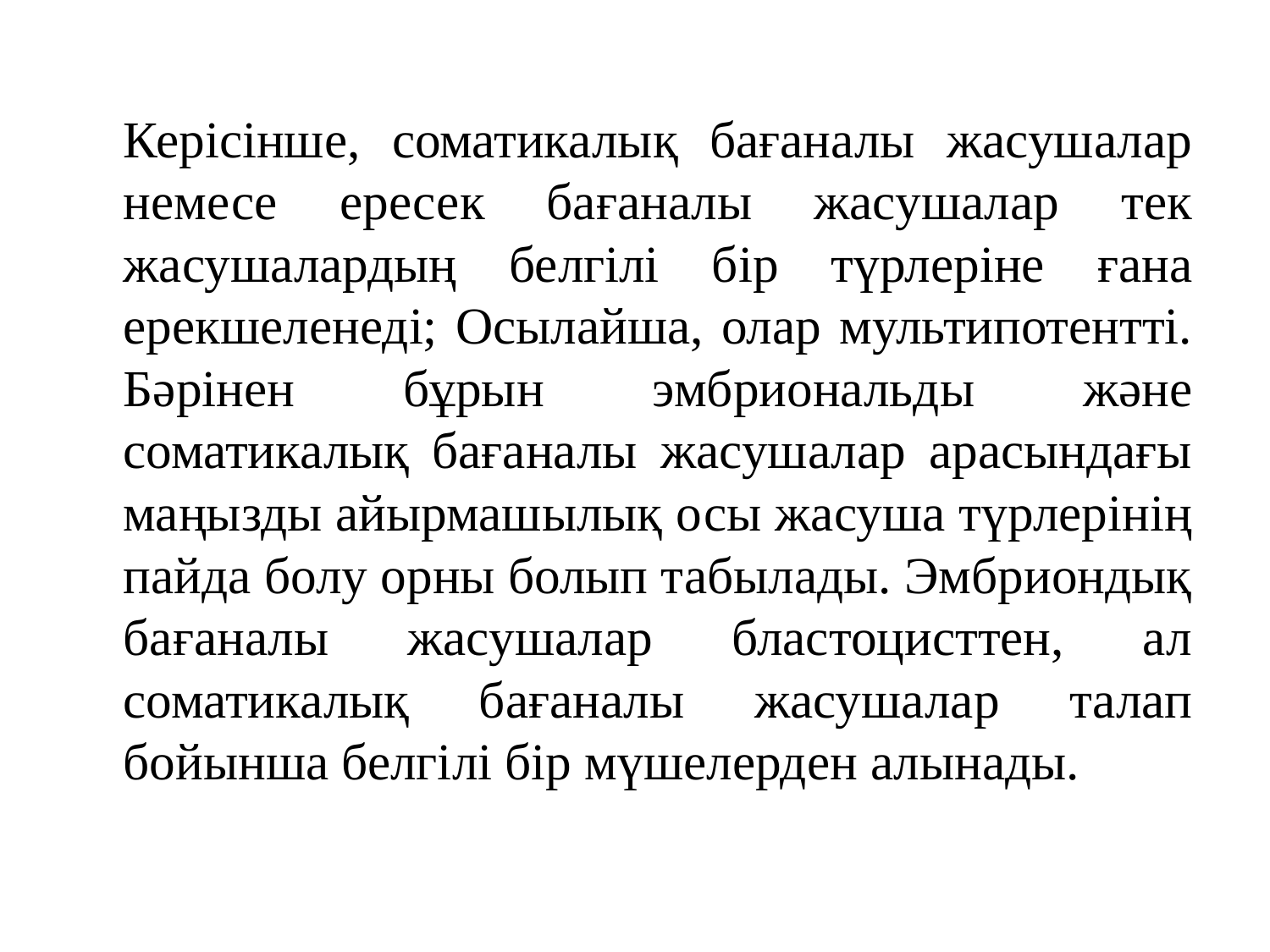

Керісінше, соматикалық бағаналы жасушалар немесе ересек бағаналы жасушалар тек жасушалардың белгілі бір түрлеріне ғана ерекшеленеді; Осылайша, олар мультипотентті. Бәрінен бұрын эмбриональды және соматикалық бағаналы жасушалар арасындағы маңызды айырмашылық осы жасуша түрлерінің пайда болу орны болып табылады. Эмбриондық бағаналы жасушалар бластоцисттен, ал соматикалық бағаналы жасушалар талап бойынша белгілі бір мүшелерден алынады.